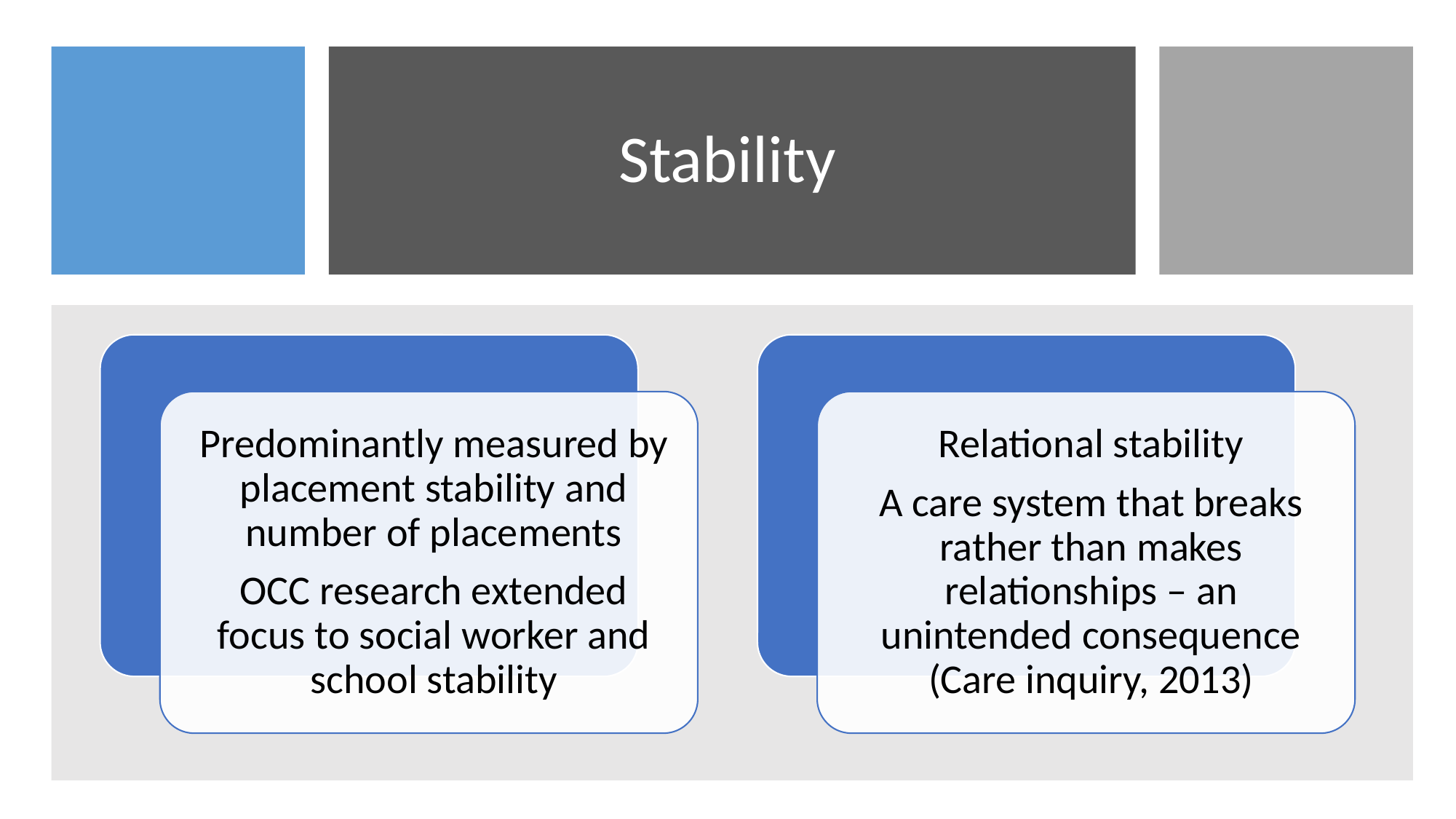

# Stability
Predominantly measured by placement stability and number of placements
OCC research extended focus to social worker and school stability
Relational stability
A care system that breaks rather than makes relationships – an unintended consequence (Care inquiry, 2013)